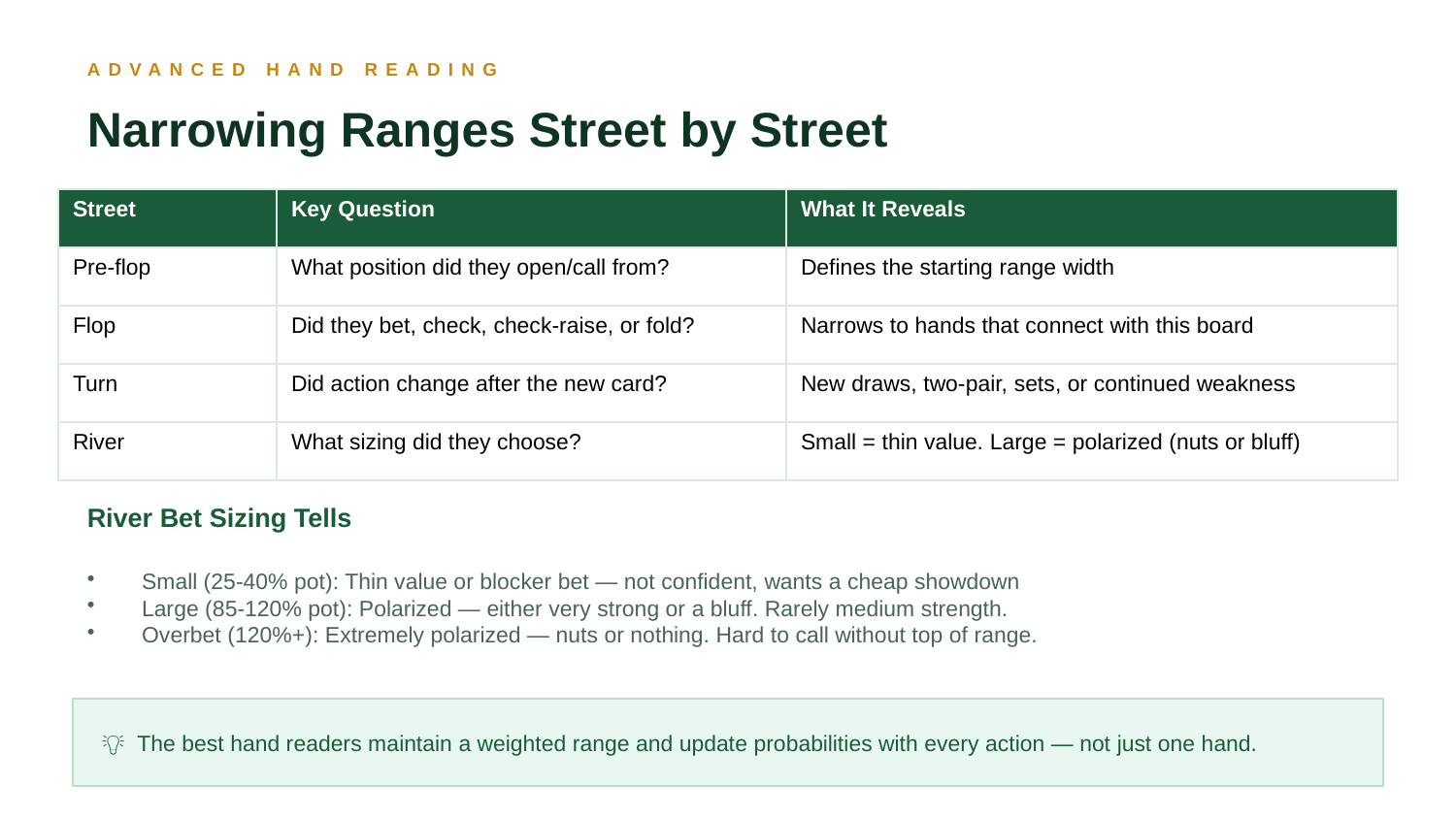

ADVANCED HAND READING
Narrowing Ranges Street by Street
| Street | Key Question | What It Reveals |
| --- | --- | --- |
| Pre-flop | What position did they open/call from? | Defines the starting range width |
| Flop | Did they bet, check, check-raise, or fold? | Narrows to hands that connect with this board |
| Turn | Did action change after the new card? | New draws, two-pair, sets, or continued weakness |
| River | What sizing did they choose? | Small = thin value. Large = polarized (nuts or bluff) |
River Bet Sizing Tells
Small (25-40% pot): Thin value or blocker bet — not confident, wants a cheap showdown
Large (85-120% pot): Polarized — either very strong or a bluff. Rarely medium strength.
Overbet (120%+): Extremely polarized — nuts or nothing. Hard to call without top of range.

💡  The best hand readers maintain a weighted range and update probabilities with every action — not just one hand.